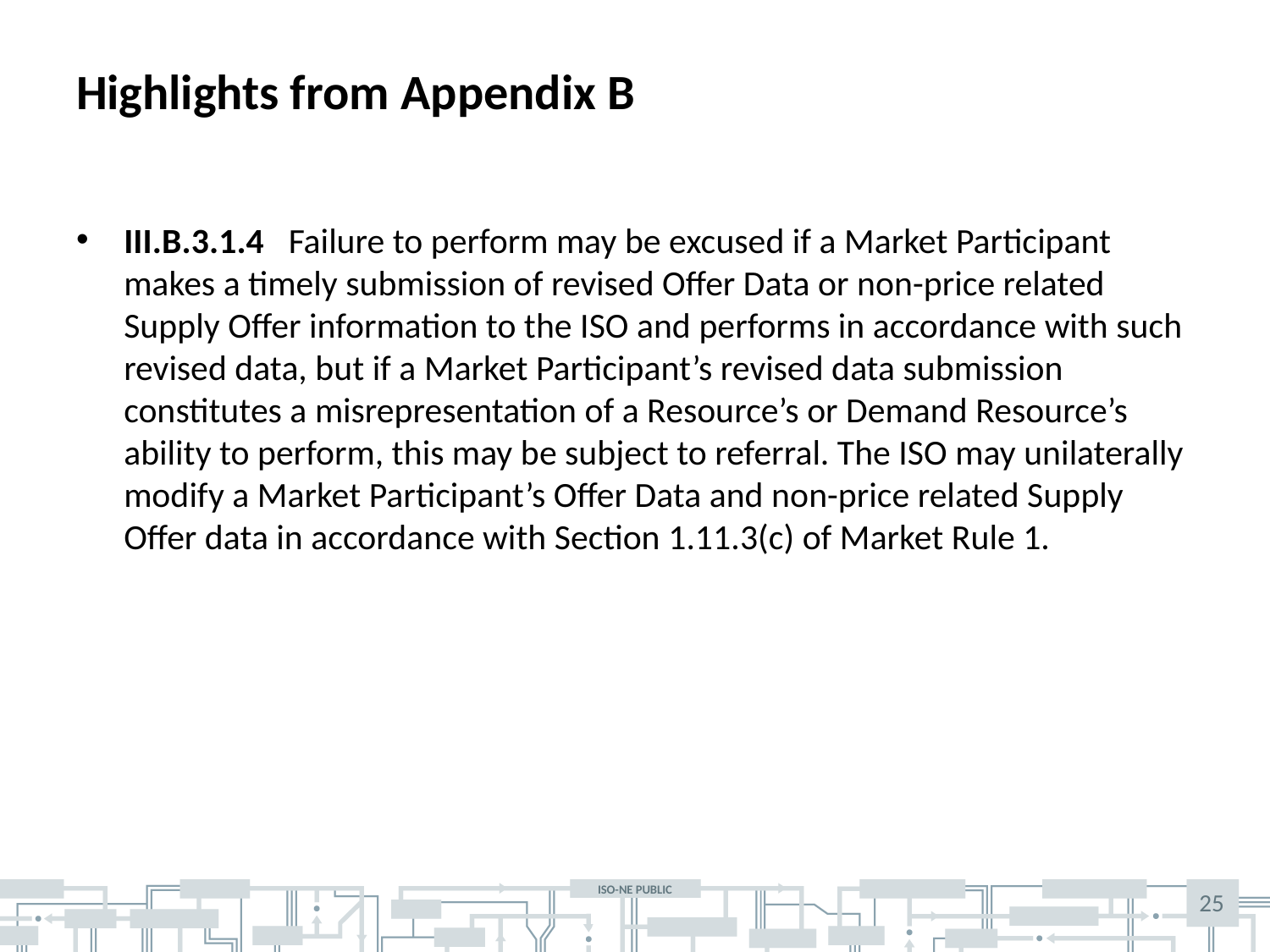

# Highlights from Appendix B
III.B.3.1.4   Failure to perform may be excused if a Market Participant makes a timely submission of revised Offer Data or non-price related Supply Offer information to the ISO and performs in accordance with such revised data, but if a Market Participant’s revised data submission constitutes a misrepresentation of a Resource’s or Demand Resource’s ability to perform, this may be subject to referral. The ISO may unilaterally modify a Market Participant’s Offer Data and non-price related Supply Offer data in accordance with Section 1.11.3(c) of Market Rule 1.
25